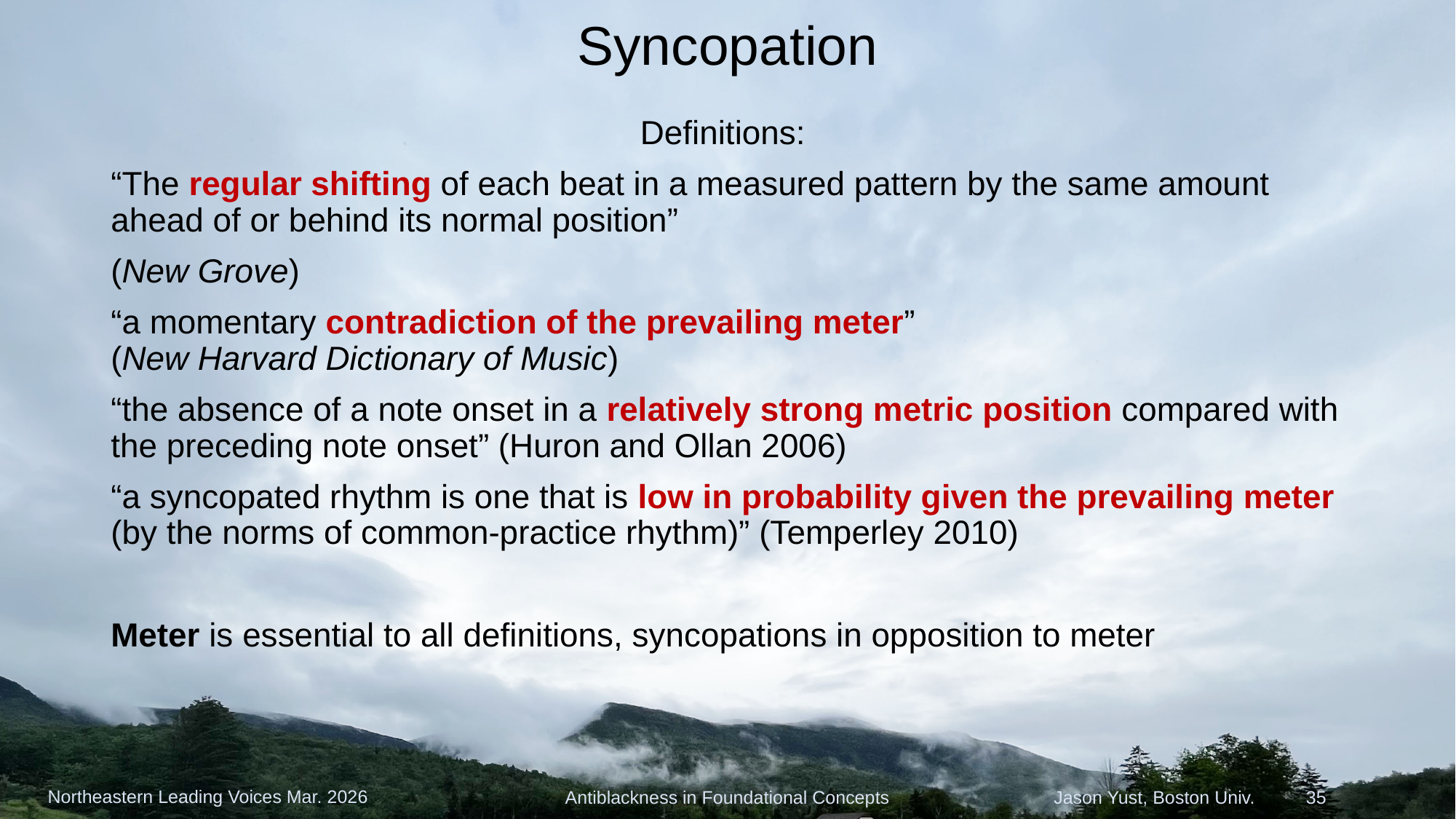

# Syncopation
Definitions:
“The regular shifting of each beat in a measured pattern by the same amount ahead of or behind its normal position”
(New Grove)
“a momentary contradiction of the prevailing meter”
(New Harvard Dictionary of Music)
“the absence of a note onset in a relatively strong metric position compared with the preceding note onset” (Huron and Ollan 2006)
“a syncopated rhythm is one that is low in probability given the prevailing meter (by the norms of common-practice rhythm)” (Temperley 2010)

Meter is essential to all definitions, syncopations in opposition to meter
Northeastern Leading Voices Mar. 2026
Antiblackness in Foundational Concepts
Jason Yust, Boston Univ.          35